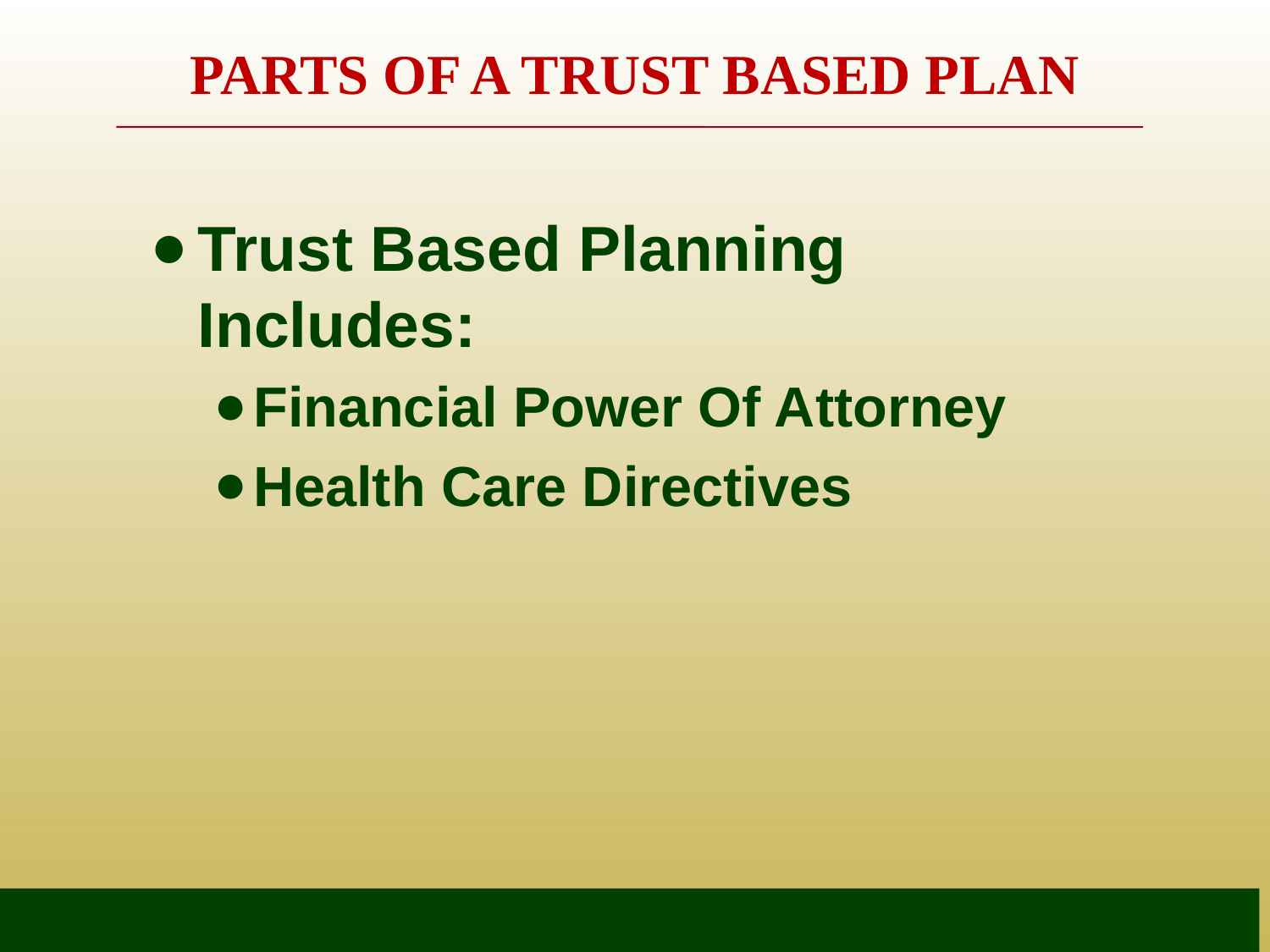

# PARTS OF A TRUST BASED PLAN

Trust Based Planning Includes:
Financial Power Of Attorney
Health Care Directives